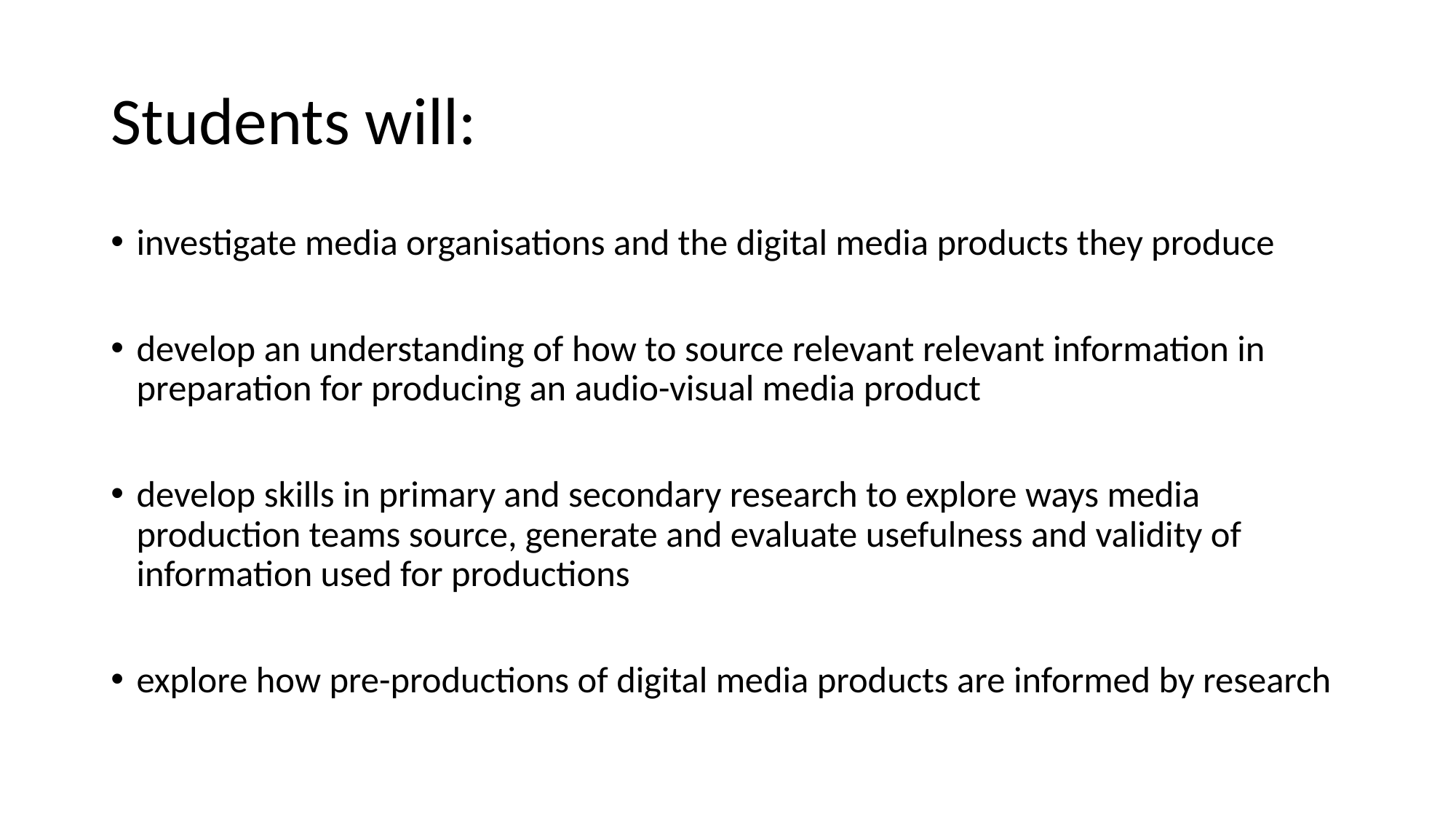

# Students will:
investigate media organisations and the digital media products they produce

develop an understanding of how to source relevant relevant information in preparation for producing an audio-visual media product

develop skills in primary and secondary research to explore ways media production teams source, generate and evaluate usefulness and validity of information used for productions

explore how pre-productions of digital media products are informed by research